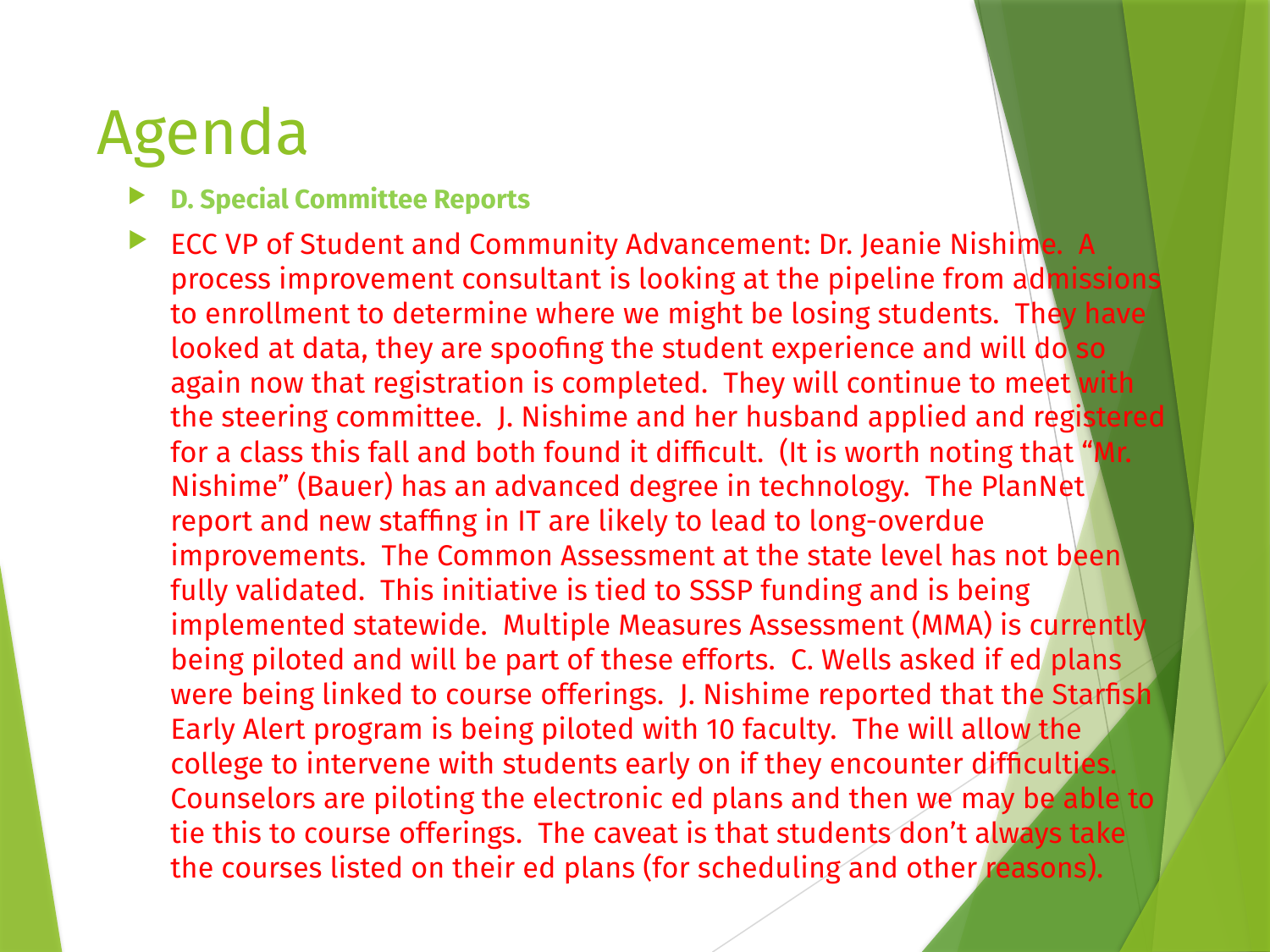

# Agenda
D. Special Committee Reports
ECC VP of Student and Community Advancement: Dr. Jeanie Nishime.  A process improvement consultant is looking at the pipeline from admissions to enrollment to determine where we might be losing students.  They have looked at data, they are spoofing the student experience and will do so again now that registration is completed.  They will continue to meet with the steering committee.  J. Nishime and her husband applied and registered for a class this fall and both found it difficult.  (It is worth noting that “Mr. Nishime” (Bauer) has an advanced degree in technology.  The PlanNet report and new staffing in IT are likely to lead to long-overdue improvements.  The Common Assessment at the state level has not been fully validated.  This initiative is tied to SSSP funding and is being implemented statewide.  Multiple Measures Assessment (MMA) is currently being piloted and will be part of these efforts.  C. Wells asked if ed plans were being linked to course offerings.  J. Nishime reported that the Starfish Early Alert program is being piloted with 10 faculty.  The will allow the college to intervene with students early on if they encounter difficulties.  Counselors are piloting the electronic ed plans and then we may be able to tie this to course offerings.  The caveat is that students don’t always take the courses listed on their ed plans (for scheduling and other reasons).